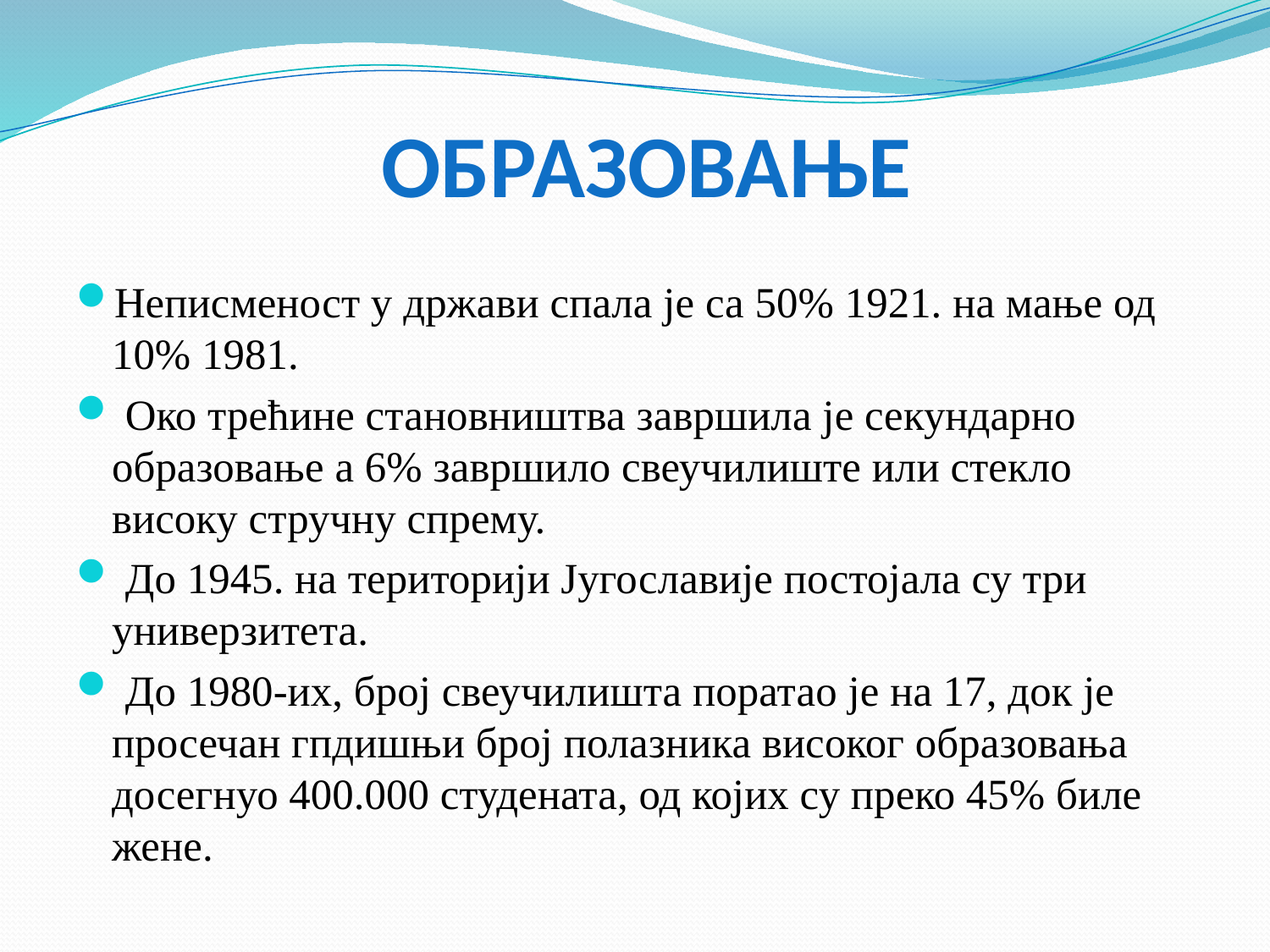

# Образовање
Неписменост у држави спала је са 50% 1921. на мање од 10% 1981.
 Око трећине становништва завршила је секундарно образовање а 6% завршило свеучилиште или стекло високу стручну спрему.
 До 1945. на територији Југославије постојала су три универзитета.
 До 1980-их, број свеучилишта поратао је на 17, док је просечан гпдишњи број полазника високог образовања досегнуо 400.000 студената, од којих су преко 45% биле жене.